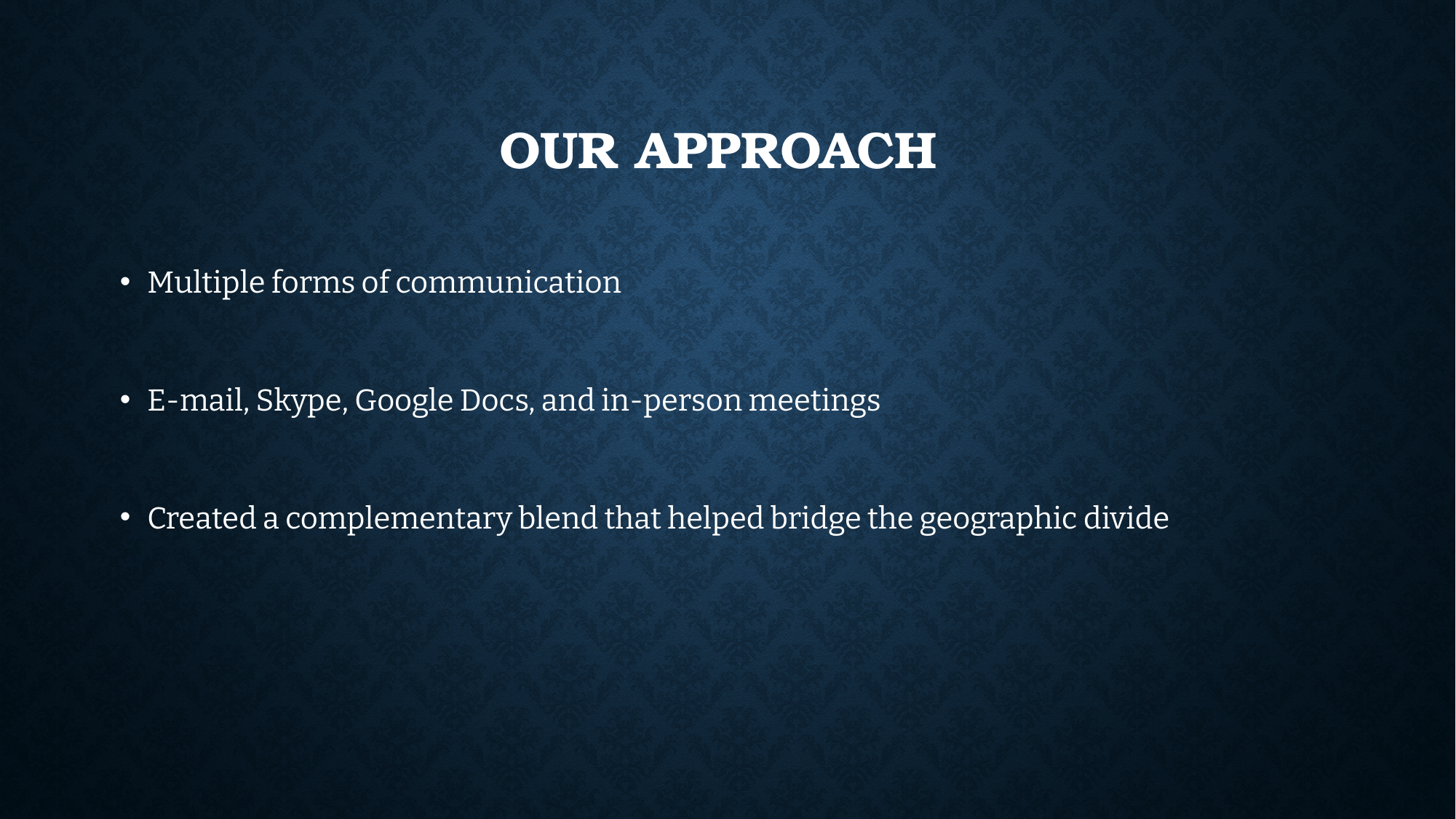

# Our Approach
Multiple forms of communication

E-mail, Skype, Google Docs, and in-person meetings

Created a complementary blend that helped bridge the geographic divide